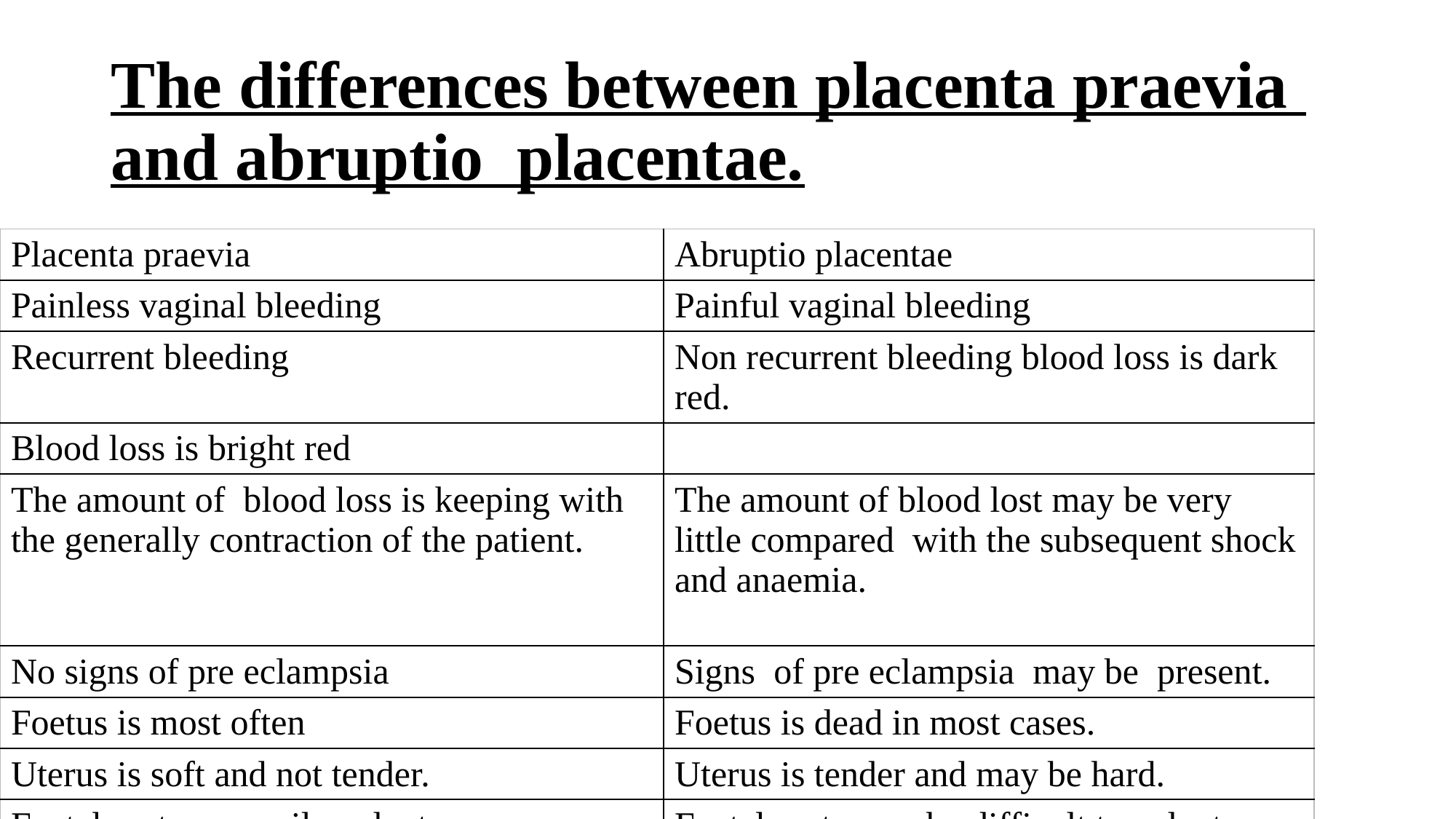

# The differences between placenta praevia  and abruptio  placentae.
| Placenta praevia | Abruptio placentae |
| --- | --- |
| Painless vaginal bleeding | Painful vaginal bleeding |
| Recurrent bleeding | Non recurrent bleeding blood loss is dark red. |
| Blood loss is bright red |  |
| The amount of blood loss is keeping with the generally contraction of the patient. | The amount of blood lost may be very little compared with the subsequent shock and anaemia. |
| No signs of pre eclampsia | Signs of pre eclampsia may be present. |
| Foetus is most often | Foetus is dead in most cases. |
| Uterus is soft and not tender. | Uterus is tender and may be hard. |
| Feotal parts are easily palpate. | Foetal parts may be difficult to palpate. |
| The uterine size corresponds with the dates of gestation. | The uterus may be larger than dates of gestation. |
| The presenting part may be displaced into the iliac fossa | The presenting part is usually in the normal place. |